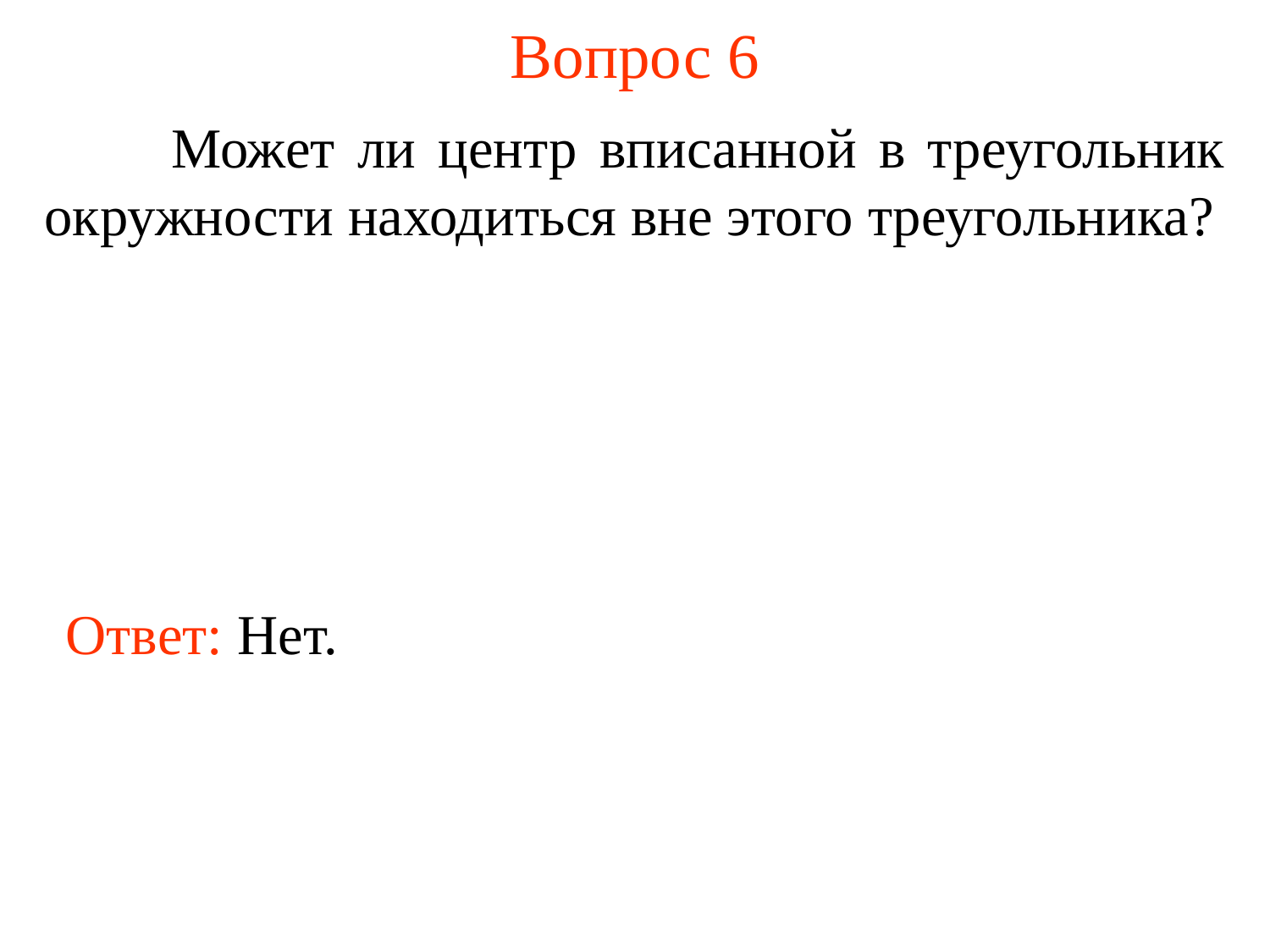

# Вопрос 6
	Может ли центр вписанной в треугольник окружности находиться вне этого треугольника?
Ответ: Нет.